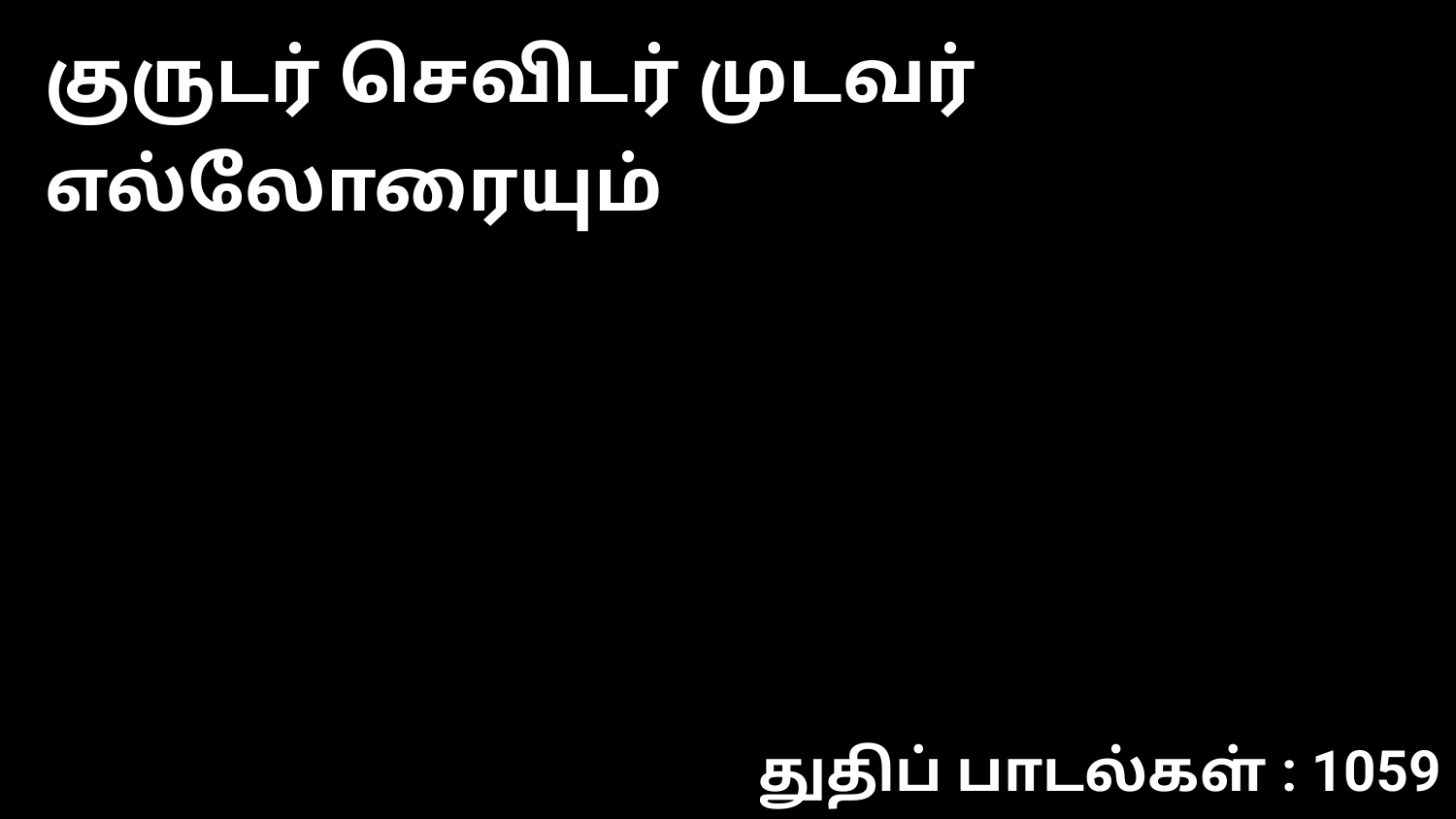

குருடர் செவிடர் முடவர் எல்லோரையும்
துதிப் பாடல்கள் : 1059